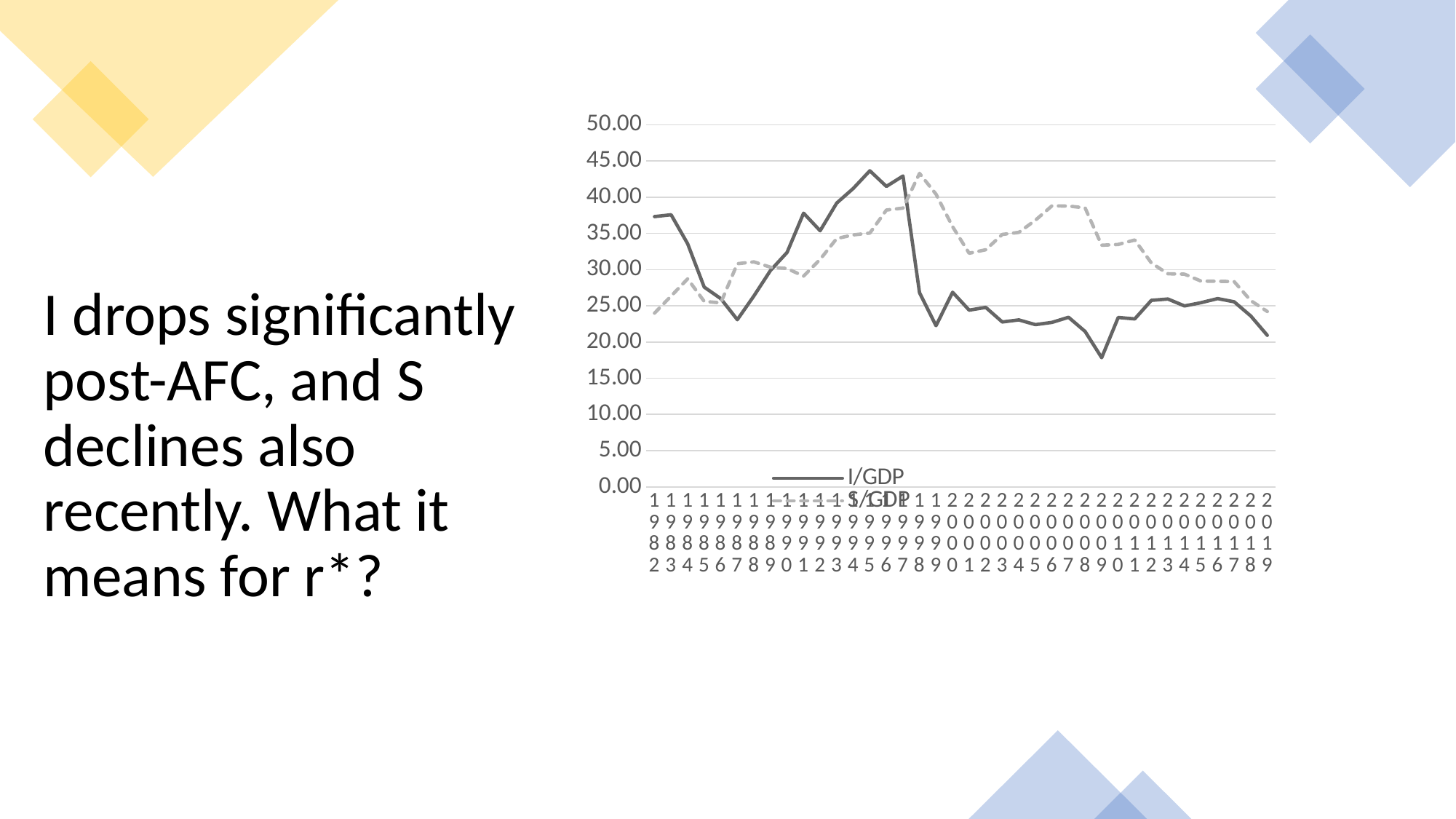

### Chart

| Category | I/GDP | S/GDP |
|---|---|---|
| 1982 | 37.31369510695059 | 23.986006166232688 |
| 1983 | 37.570268582136165 | 26.34716938277213 |
| 1984 | 33.56002514142049 | 28.720301697045887 |
| 1985 | 27.580999096424424 | 25.603459403640116 |
| 1986 | 25.98541777243903 | 25.404363494147553 |
| 1987 | 23.081951039033115 | 30.807177653080103 |
| 1988 | 26.361372740067125 | 31.06419833279203 |
| 1989 | 29.870858000817236 | 30.326038410004468 |
| 1990 | 32.360326164543466 | 30.151745450575657 |
| 1991 | 37.79047393505225 | 29.097717651934516 |
| 1992 | 35.3625515987311 | 31.405874623379038 |
| 1993 | 39.183711395286714 | 34.284005249892566 |
| 1994 | 41.20208123359647 | 34.78340947810561 |
| 1995 | 43.63990237017526 | 35.04065661900545 |
| 1996 | 41.479198524427346 | 38.213548153169484 |
| 1997 | 42.91701414148583 | 38.490746819496444 |
| 1998 | 26.801368436289685 | 43.27873945693274 |
| 1999 | 22.25565559707944 | 40.406431620805684 |
| 2000 | 26.86748914845918 | 35.91684647349474 |
| 2001 | 24.39821997339603 | 32.25177903391864 |
| 2002 | 24.777343148588383 | 32.734797619078684 |
| 2003 | 22.76338506431947 | 34.8526275822709 |
| 2004 | 23.049564601053056 | 35.137370055353045 |
| 2005 | 22.39641780940362 | 36.81330002317974 |
| 2006 | 22.70352422316952 | 38.79646904072495 |
| 2007 | 23.409534974599453 | 38.76684248654823 |
| 2008 | 21.458304381199277 | 38.51783903868957 |
| 2009 | 17.835694957053096 | 33.35730946038266 |
| 2010 | 23.38654109764144 | 33.466613897160336 |
| 2011 | 23.18825796587378 | 34.08180710800202 |
| 2012 | 25.748724326951194 | 30.914942774892612 |
| 2013 | 25.937106695961376 | 29.42086010991406 |
| 2014 | 24.977608426281336 | 29.365814596865814 |
| 2015 | 25.42426730821681 | 28.41123007865305 |
| 2016 | 25.995505642163145 | 28.388665573602584 |
| 2017 | 25.54720538502999 | 28.337818489083013 |
| 2018 | 23.605004281432983 | 25.718232454006717 |
| 2019 | 20.92306064271919 | 24.215578336416847 |
# I drops significantly post-AFC, and S declines also recently. What it means for r*?